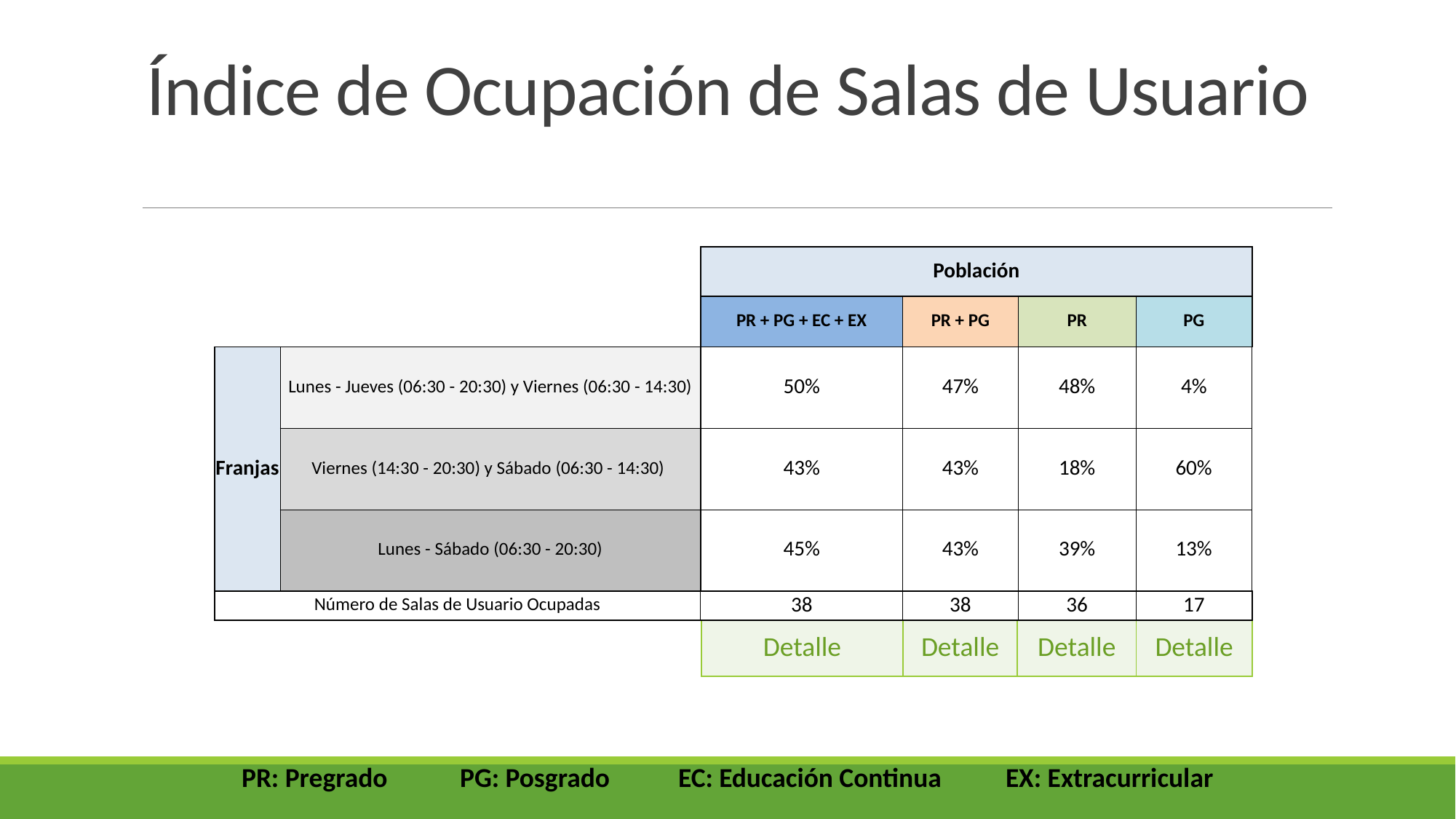

# Índice de Ocupación de Salas de Usuario
|  |  | Población |  |  |  |
| --- | --- | --- | --- | --- | --- |
|  |  | PR + PG + EC + EX | PR + PG | PR | PG |
| Franjas | Lunes - Jueves (06:30 - 20:30) y Viernes (06:30 - 14:30) | 50% | 47% | 48% | 4% |
|  | Viernes (14:30 - 20:30) y Sábado (06:30 - 14:30) | 43% | 43% | 18% | 60% |
|  | Lunes - Sábado (06:30 - 20:30) | 45% | 43% | 39% | 13% |
| Número de Salas de Usuario Ocupadas |  | 38 | 38 | 36 | 17 |
| Detalle | Detalle | Detalle | Detalle |
| --- | --- | --- | --- |
PR: Pregrado	PG: Posgrado	EC: Educación Continua	EX: Extracurricular